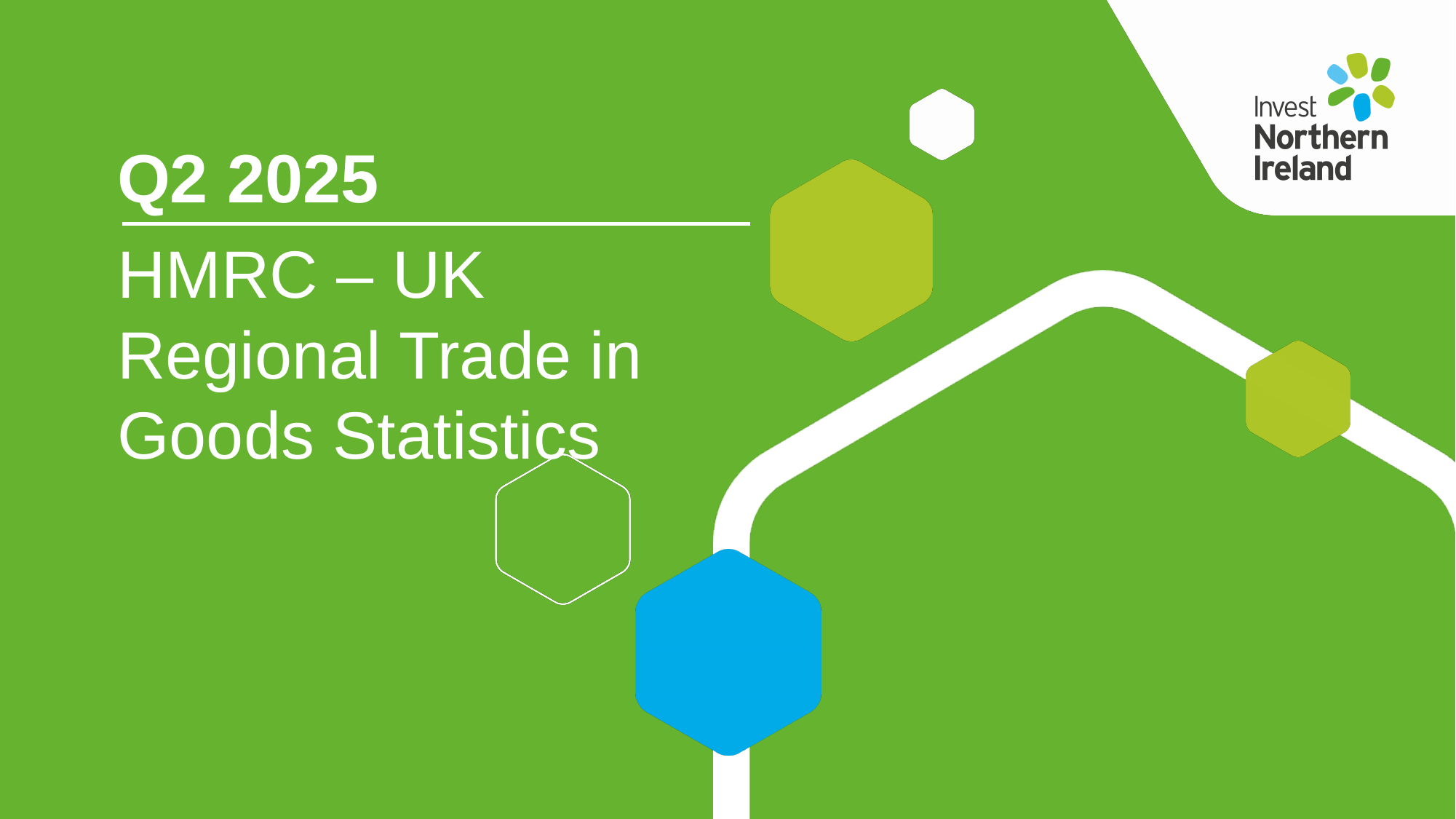

Q2 2025
# HMRC – UK Regional Trade in Goods Statistics